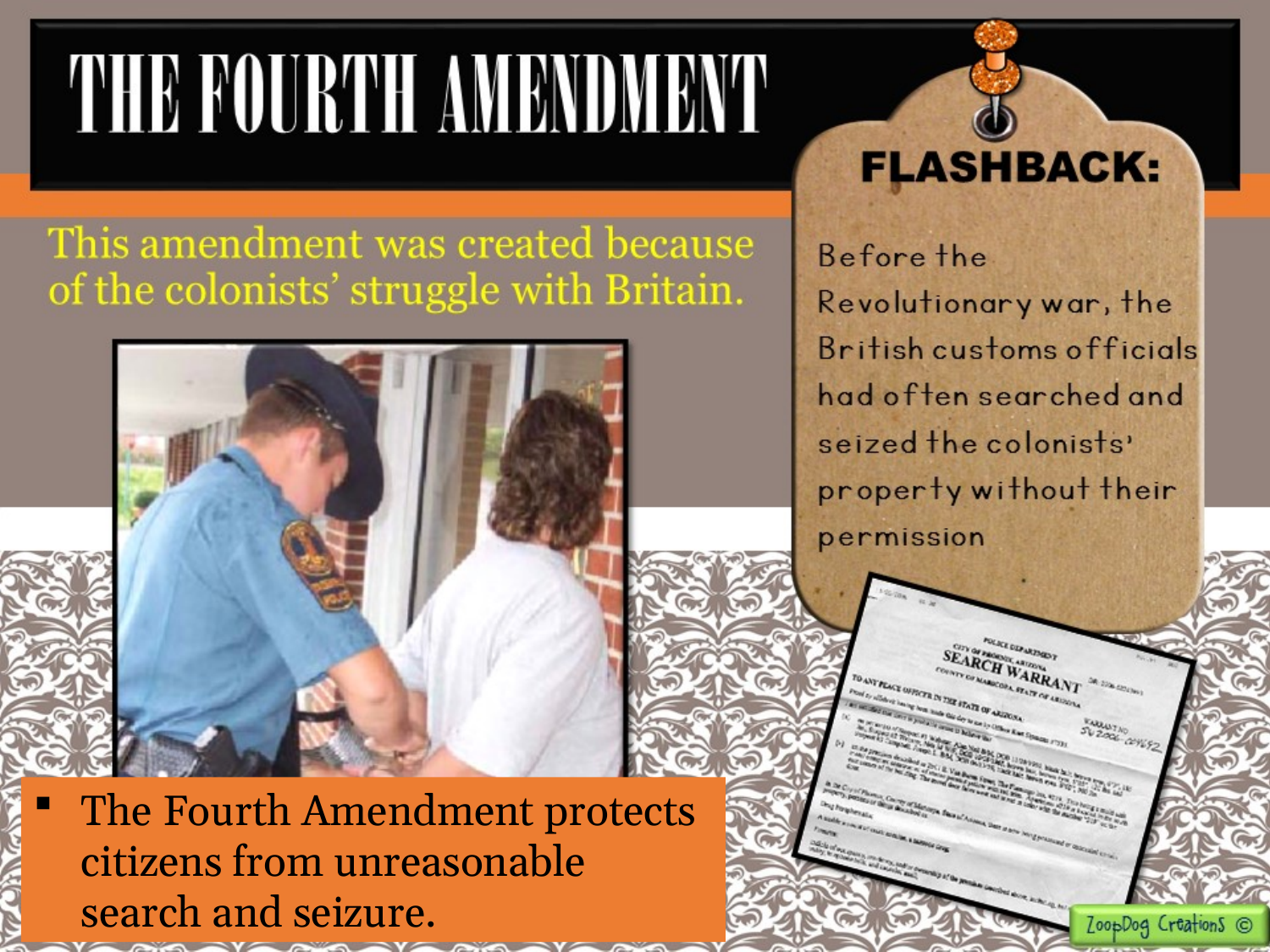

The Fourth Amendment protects citizens from unreasonable search and seizure.